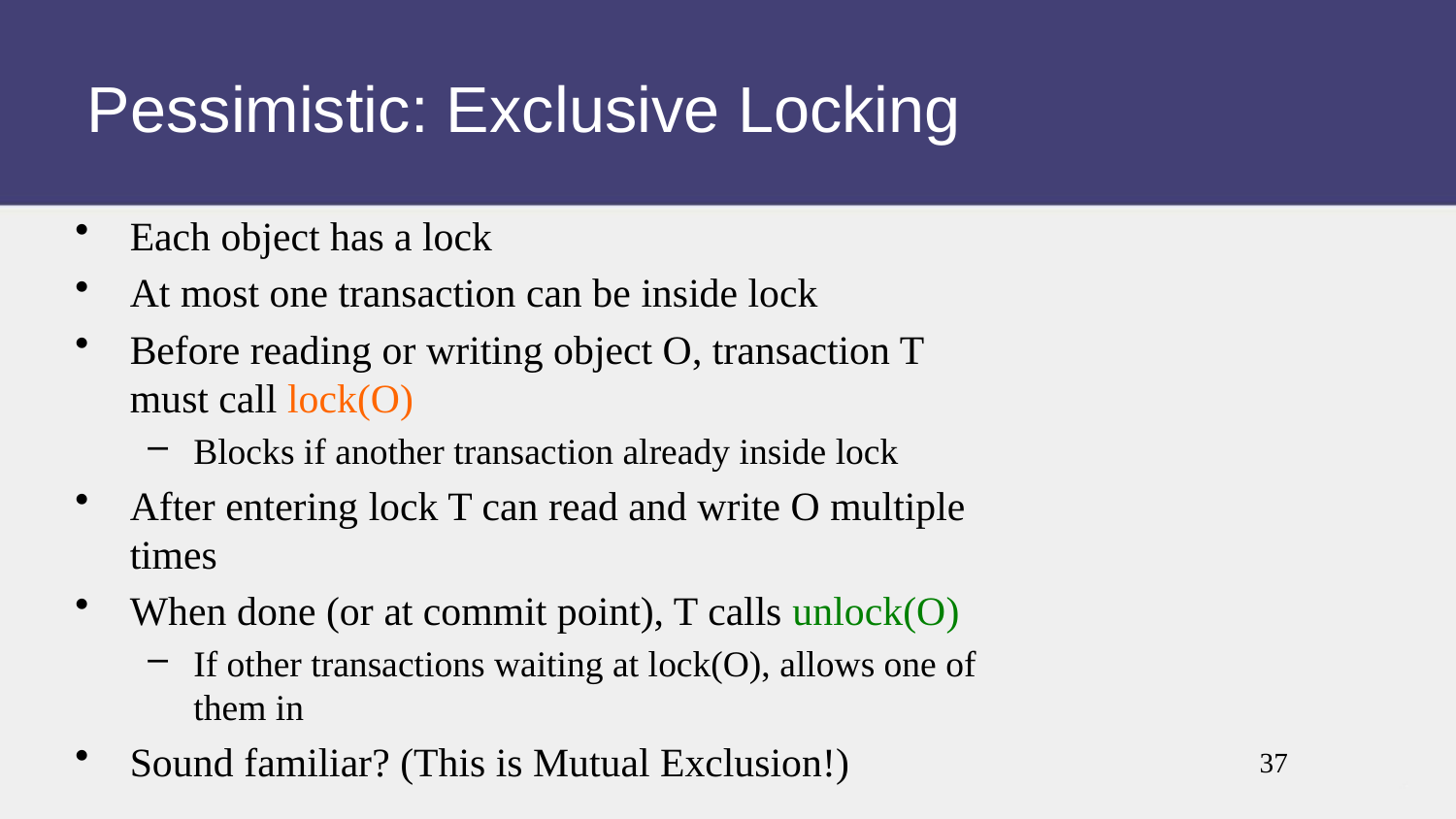

Pessimistic: Exclusive Locking
Each object has a lock
At most one transaction can be inside lock
Before reading or writing object O, transaction T must call lock(O)
Blocks if another transaction already inside lock
After entering lock T can read and write O multiple times
When done (or at commit point), T calls unlock(O)
If other transactions waiting at lock(O), allows one of them in
Sound familiar? (This is Mutual Exclusion!)
37